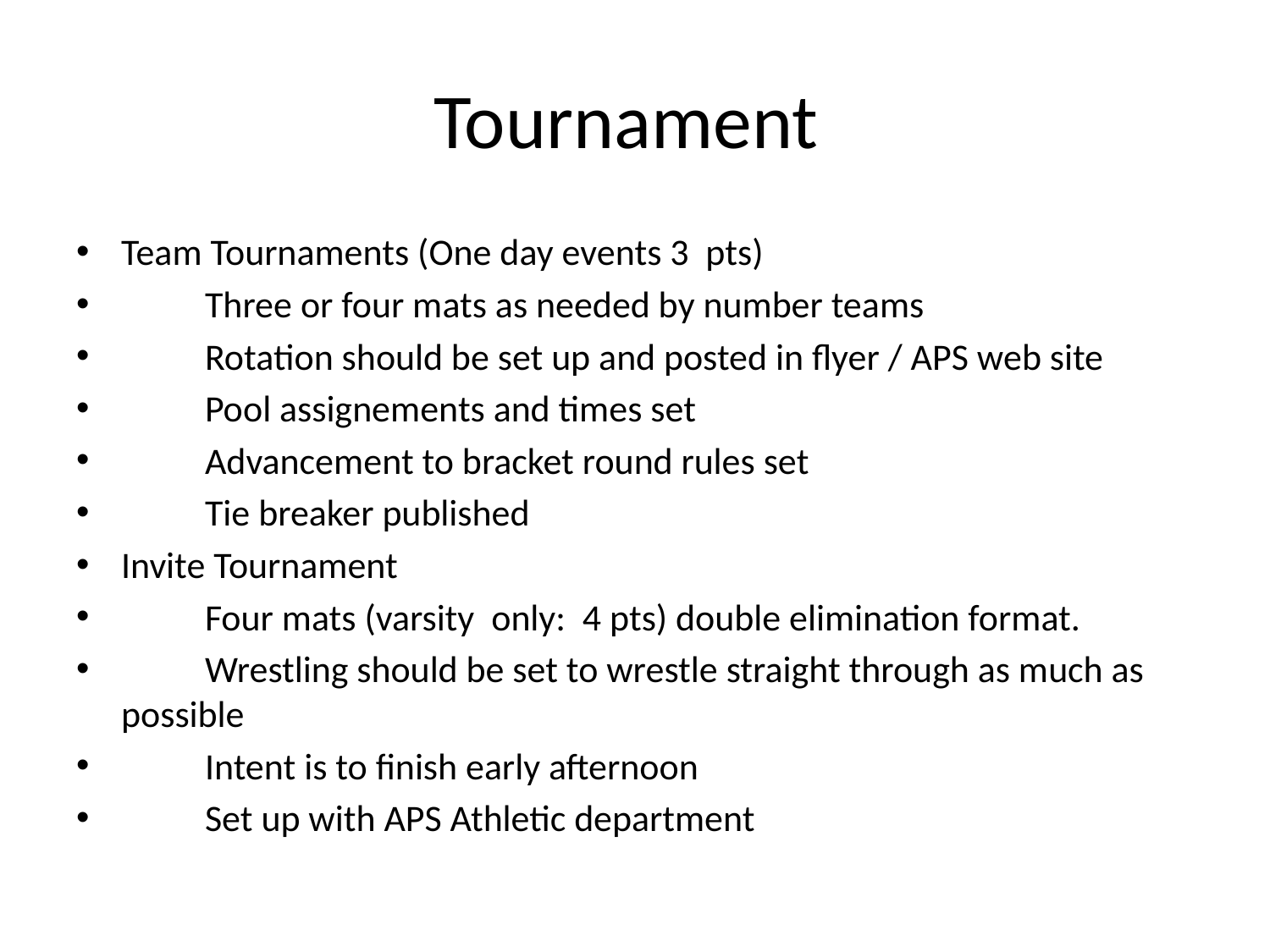

# Tournament
Team Tournaments (One day events 3  pts)
  	Three or four mats as needed by number teams
	Rotation should be set up and posted in flyer / APS web site
		Pool assignements and times set
	Advancement to bracket round rules set
	Tie breaker published
Invite Tournament
	Four mats (varsity  only:  4 pts) double elimination format.
	Wrestling should be set to wrestle straight through as much as possible
	Intent is to finish early afternoon
	Set up with APS Athletic department